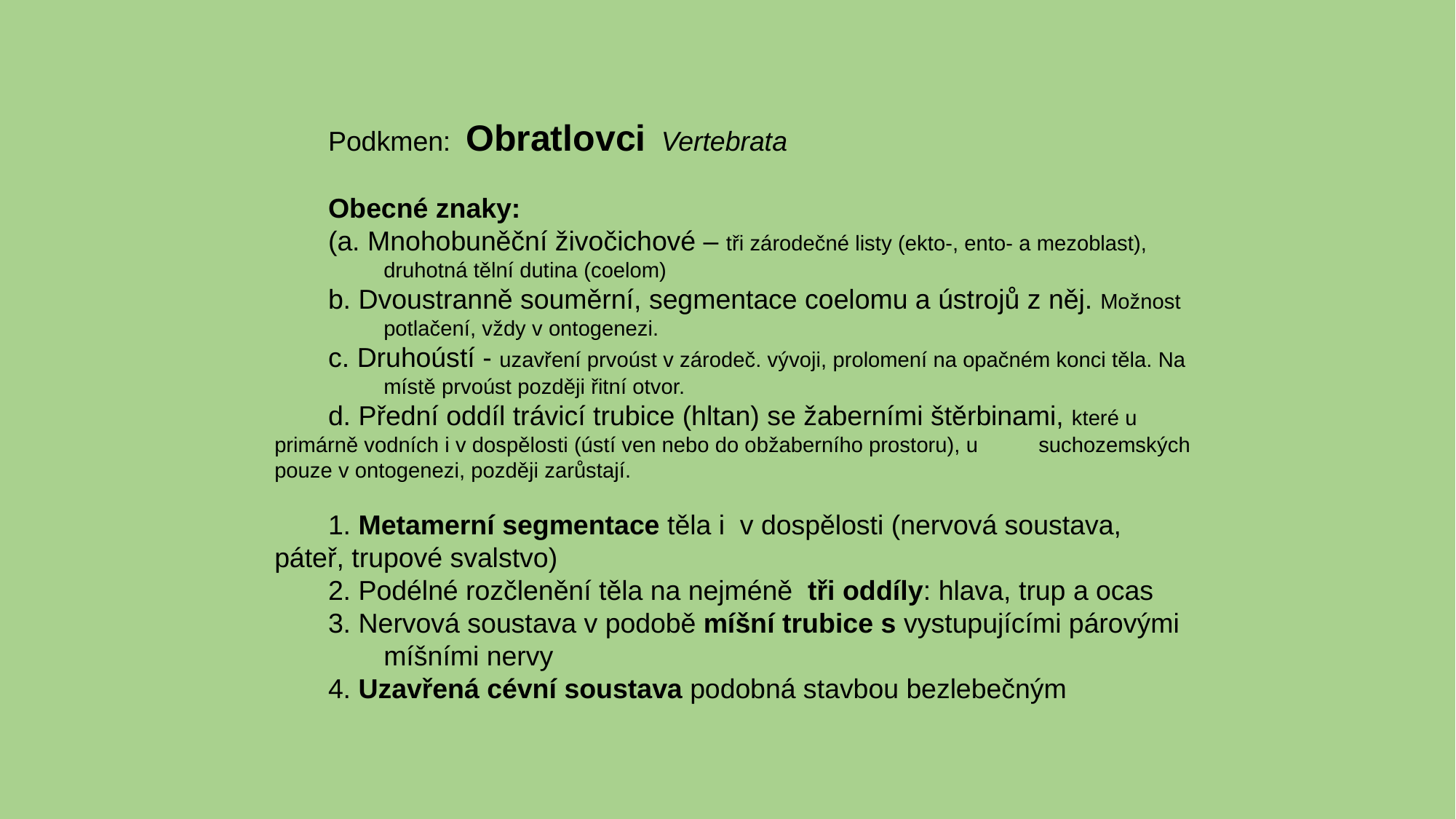

Podkmen:  Obratlovci  Vertebrata

Obecné znaky:
(a. Mnohobuněční živočichové – tři zárodečné listy (ekto-, ento- a mezoblast), 	druhotná tělní dutina (coelom)
b. Dvoustranně souměrní, segmentace coelomu a ústrojů z něj. Možnost 	potlačení, vždy v ontogenezi.
c. Druhoústí - uzavření prvoúst v zárodeč. vývoji, prolomení na opačném konci těla. Na 	místě prvoúst později řitní otvor.
d. Přední oddíl trávicí trubice (hltan) se žaberními štěrbinami, které u 	primárně vodních i v dospělosti (ústí ven nebo do obžaberního prostoru), u 	suchozemských pouze v ontogenezi, později zarůstají.

1. Metamerní segmentace těla i  v dospělosti (nervová soustava, 	páteř, trupové svalstvo)
2. Podélné rozčlenění těla na nejméně  tři oddíly: hlava, trup a ocas
3. Nervová soustava v podobě míšní trubice s vystupujícími párovými 	míšními nervy
4. Uzavřená cévní soustava podobná stavbou bezlebečným